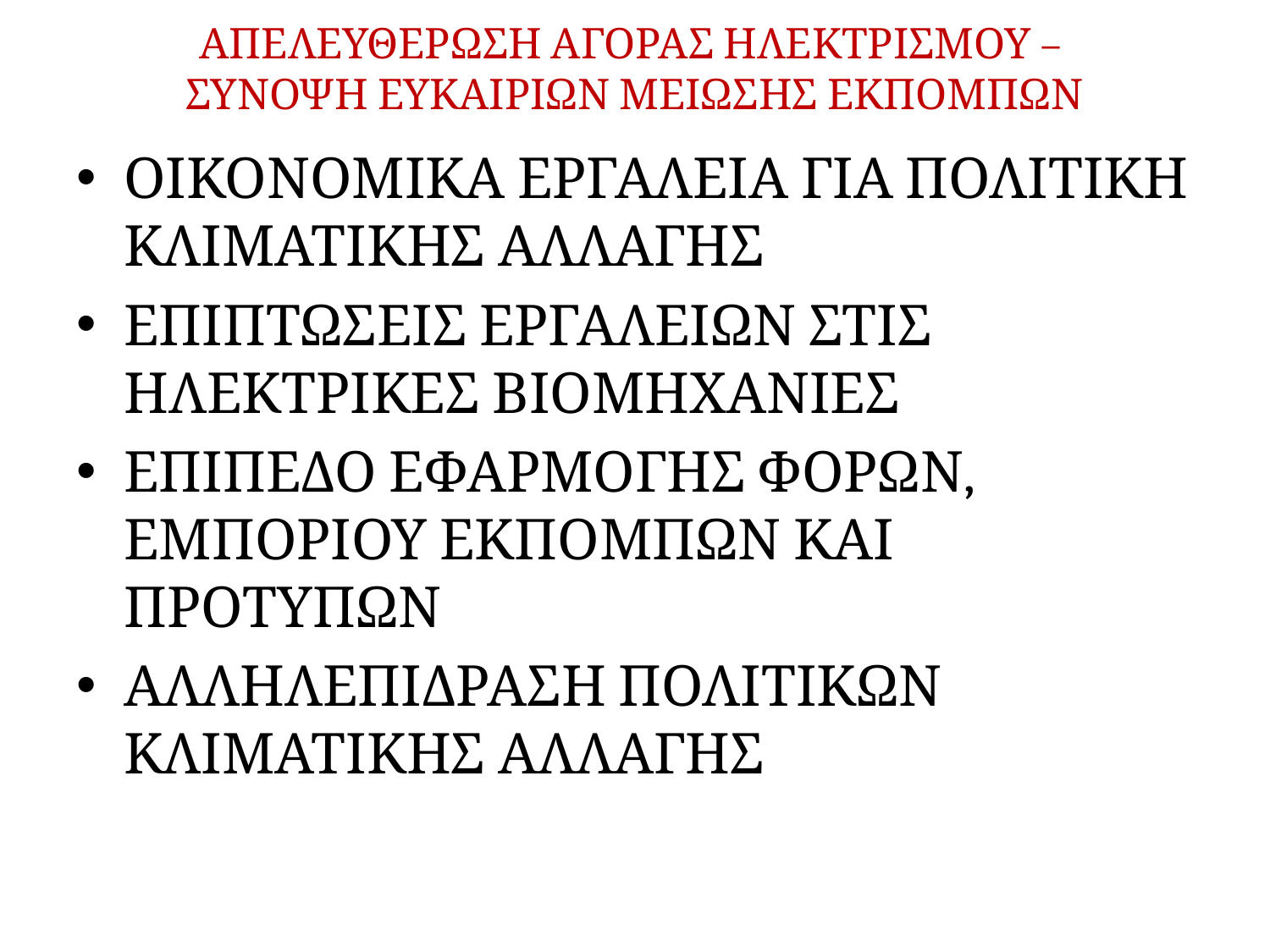

# ΑΠΕΛΕΥΘΕΡΩΣΗ ΑΓΟΡΑΣ ΗΛΕΚΤΡΙΣΜΟΥ – ΣΥΝΟΨΗ ΕΥΚΑΙΡΙΩΝ ΜΕΙΩΣΗΣ ΕΚΠΟΜΠΩΝ
ΟΙΚΟΝΟΜΙΚΑ ΕΡΓΑΛΕΙΑ ΓΙΑ ΠΟΛΙΤΙΚΗ ΚΛΙΜΑΤΙΚΗΣ ΑΛΛΑΓΗΣ
ΕΠΙΠΤΩΣΕΙΣ ΕΡΓΑΛΕΙΩΝ ΣΤΙΣ ΗΛΕΚΤΡΙΚΕΣ ΒΙΟΜΗΧΑΝΙΕΣ
ΕΠΙΠΕΔΟ ΕΦΑΡΜΟΓΗΣ ΦΟΡΩΝ, ΕΜΠΟΡΙΟΥ ΕΚΠΟΜΠΩΝ ΚΑΙ ΠΡΟΤΥΠΩΝ
ΑΛΛΗΛΕΠΙΔΡΑΣΗ ΠΟΛΙΤΙΚΩΝ ΚΛΙΜΑΤΙΚΗΣ ΑΛΛΑΓΗΣ